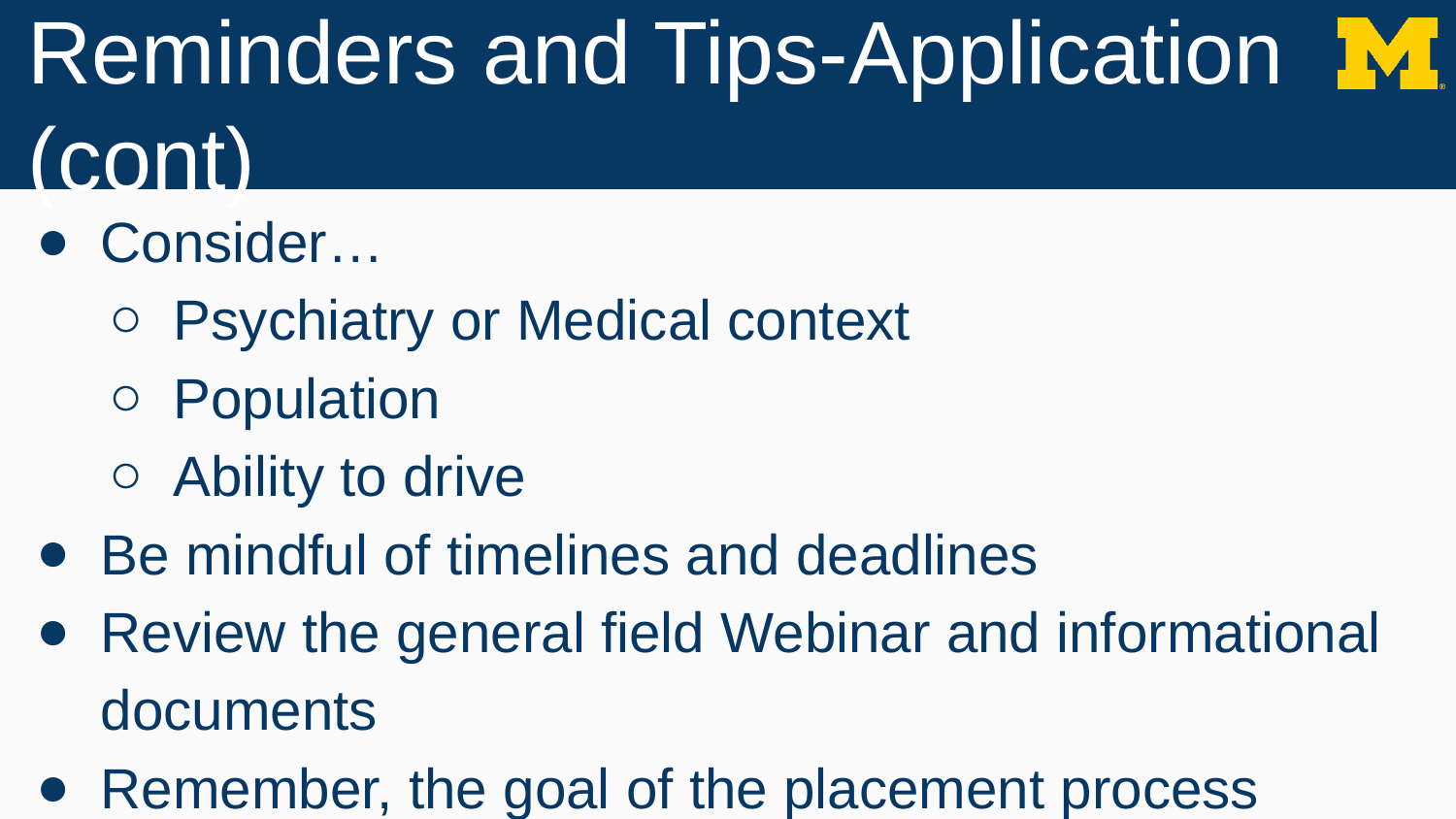

# Reminders and Tips-Application (cont)
Consider…
Psychiatry or Medical context
Population
Ability to drive
Be mindful of timelines and deadlines
Review the general field Webinar and informational documents
Remember, the goal of the placement process